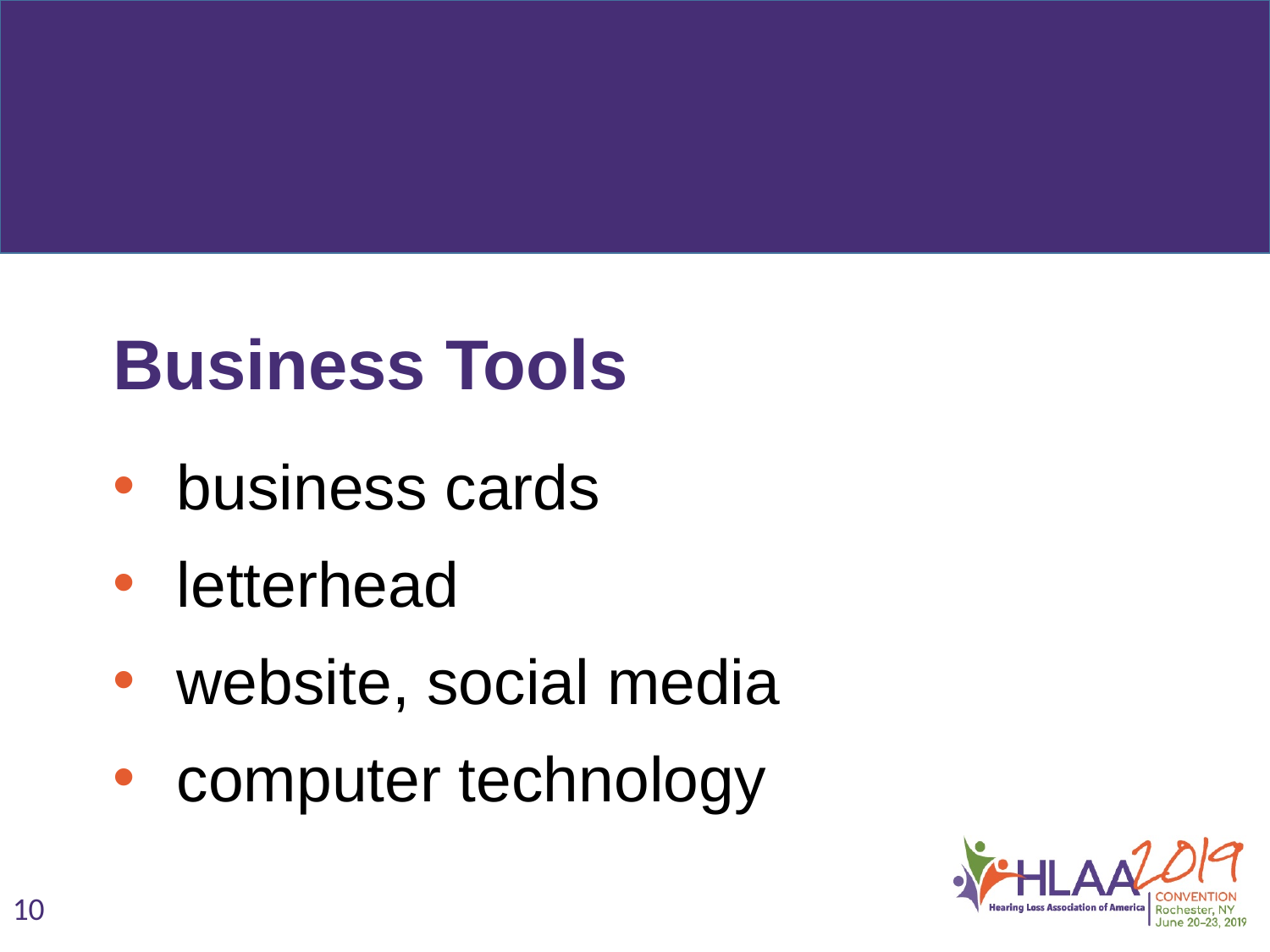

Business Tools
business cards
letterhead
website, social media
computer technology
10